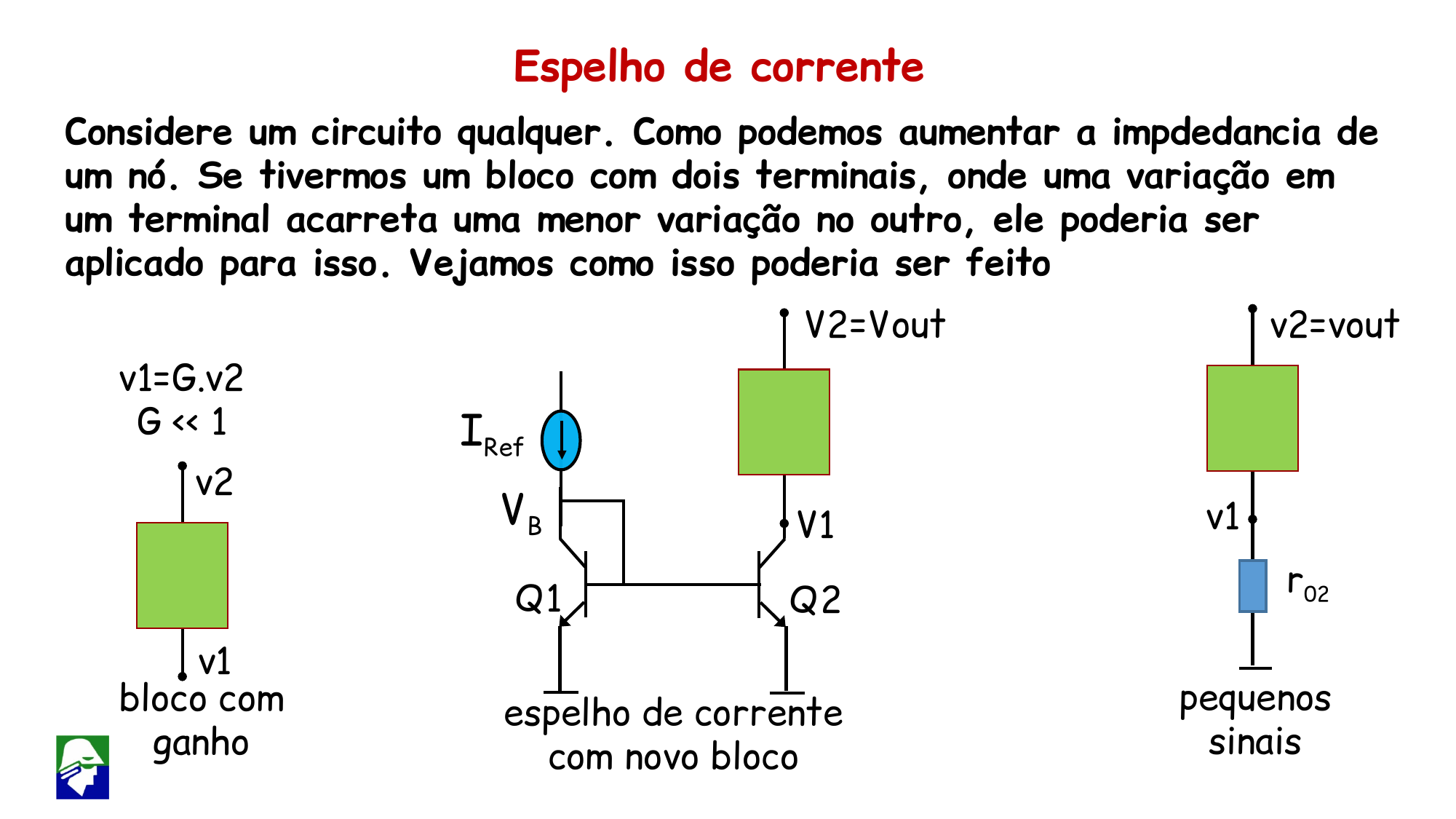

Espelho de corrente
Considere um circuito qualquer. Como podemos aumentar a impdedancia de um nó. Se tivermos um bloco com dois terminais, onde uma variação em um terminal acarreta uma menor variação no outro, ele poderia ser aplicado para isso. Vejamos como isso poderia ser feito
V2=Vout
v2=vout
v1=G.v2
G << 1

IRef

VB
Q1
Q2
v2
v1
V1

r02
v1
pequenos sinais
bloco com ganho
espelho de corrente com novo bloco
660